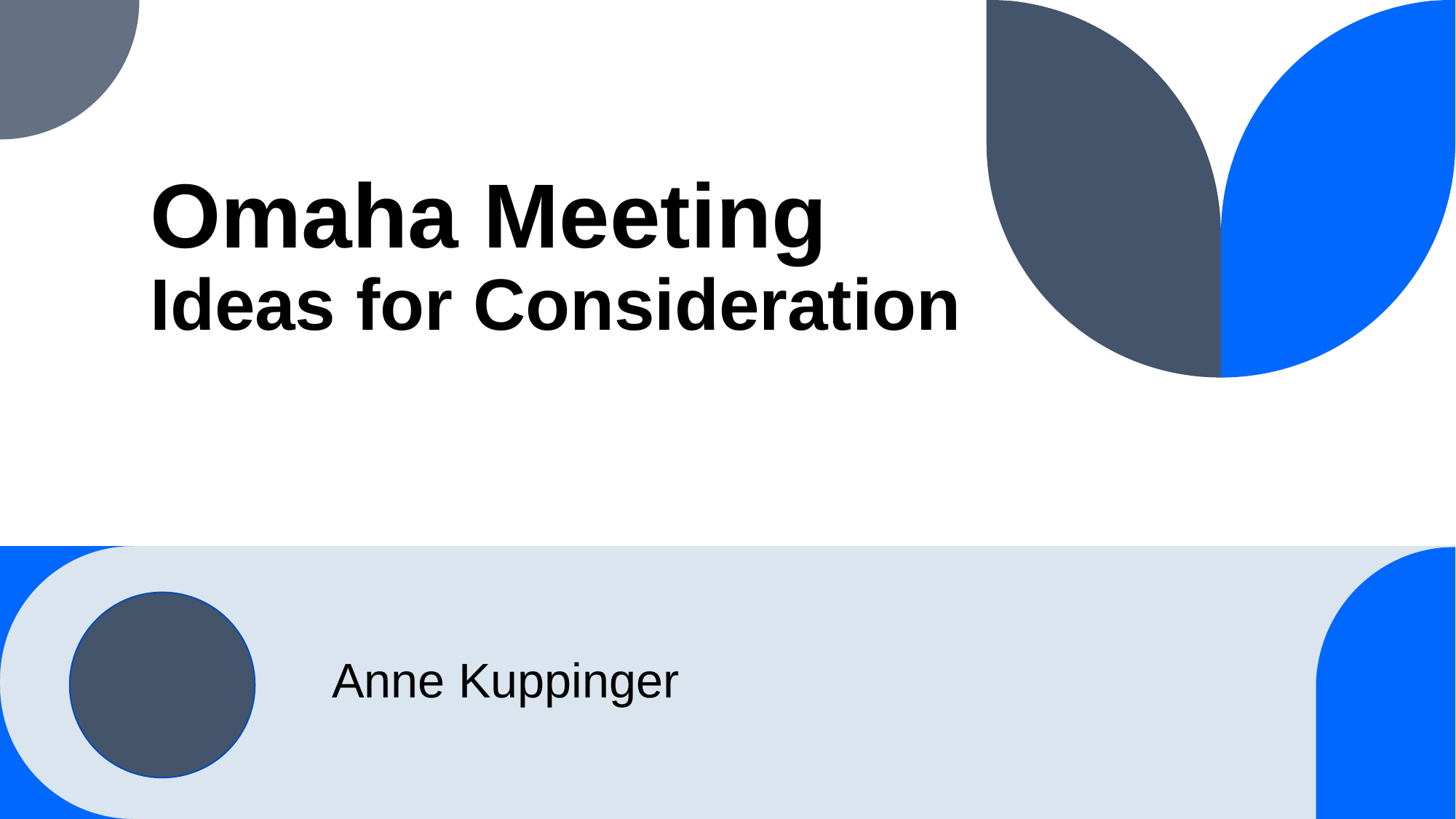

# Omaha Meeting Ideas for Consideration
Anne Kuppinger